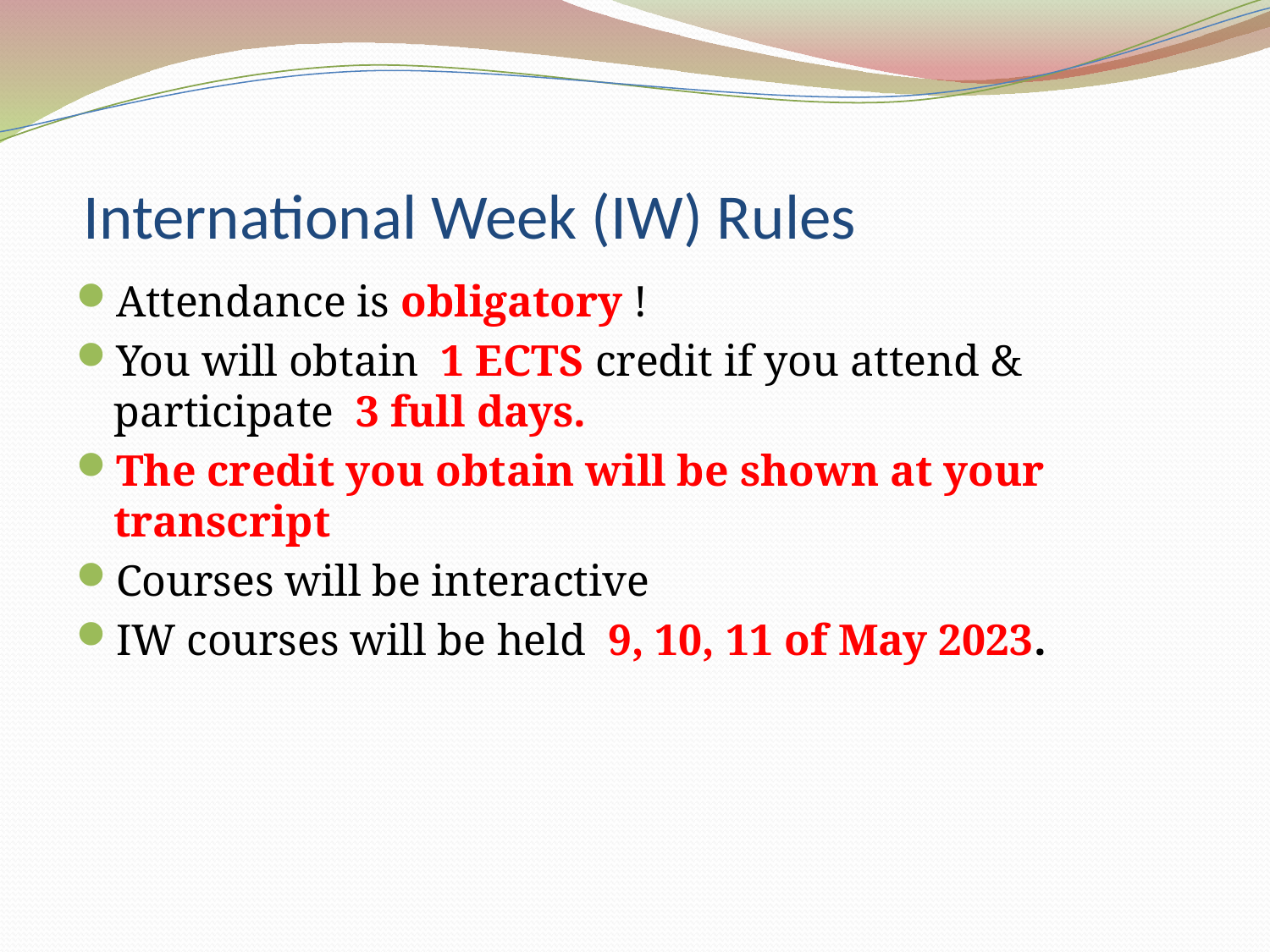

# International Week (IW) Rules
Attendance is obligatory !
You will obtain  1 ECTS credit if you attend & participate  3 full days.
The credit you obtain will be shown at your transcript
Courses will be interactive
IW courses will be held  9, 10, 11 of May 2023.